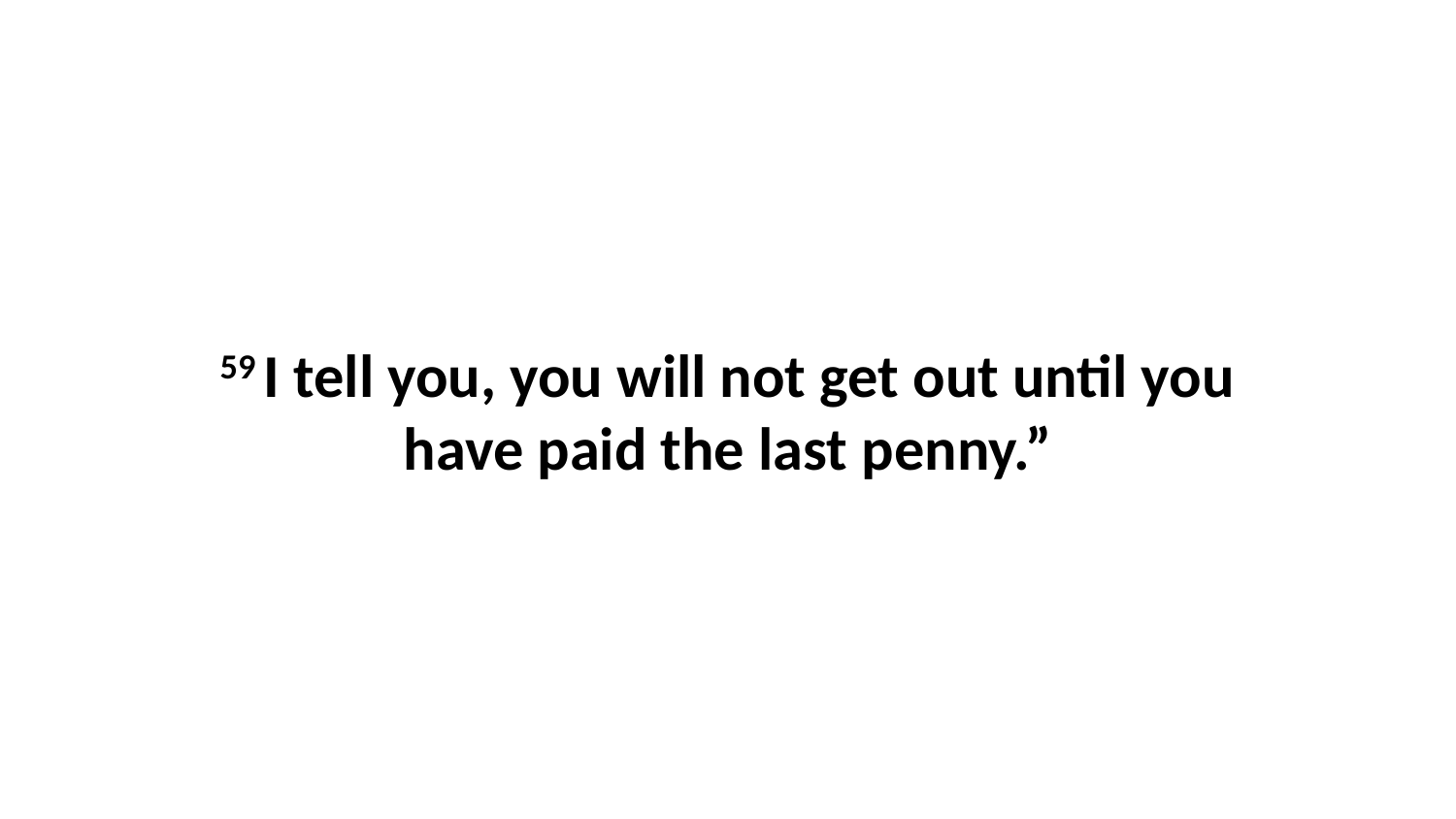

59 I tell you, you will not get out until you have paid the last penny.”